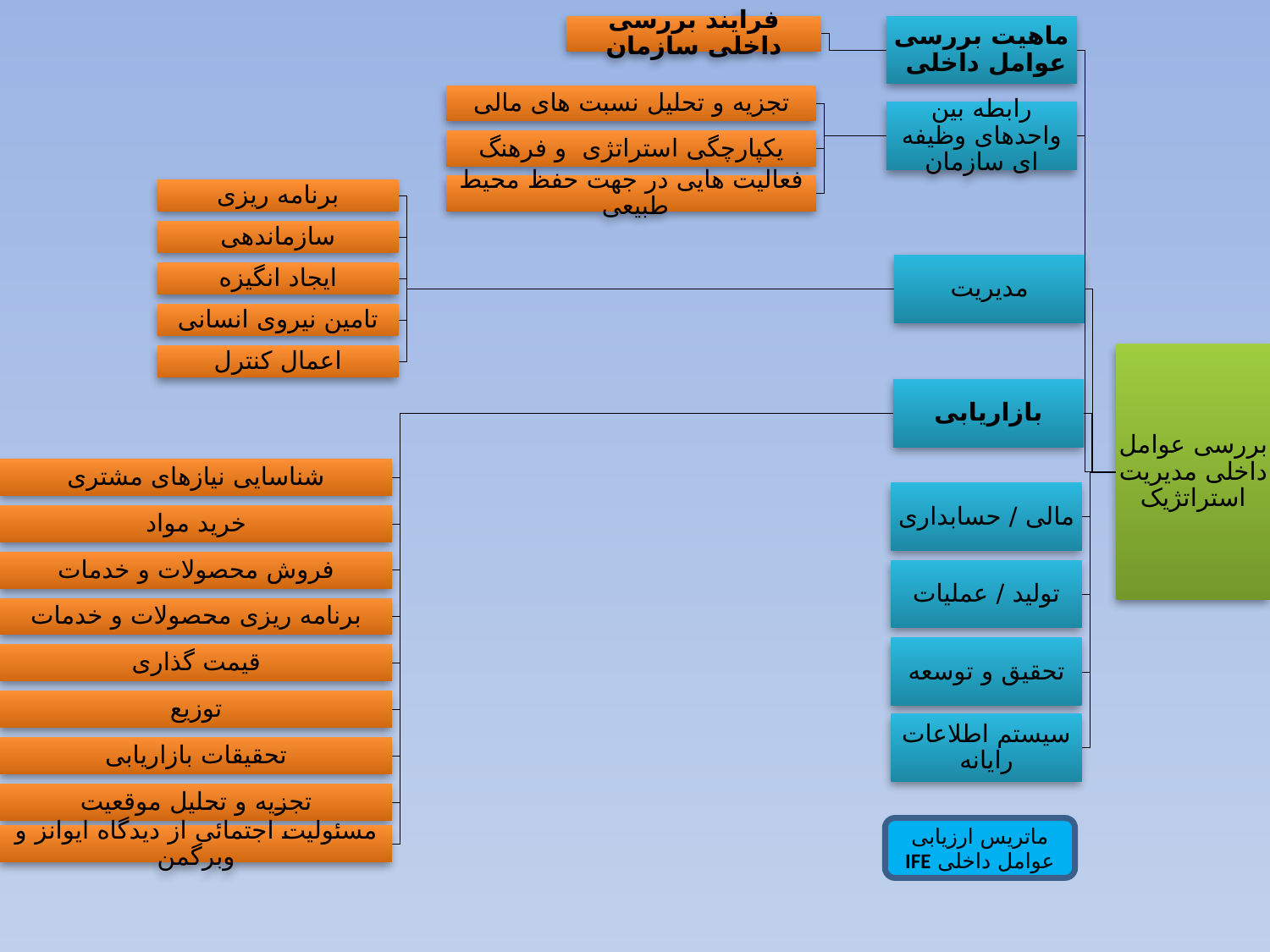

بررسی عوامل داخلی مدیریت استراتژیک
ماهیت بررسی عوامل داخلی
فرایند بررسی داخلی سازمان
رابطه بین واحدهای وظیفه ای سازمان
تجزیه و تحلیل نسبت های مالی
یکپارچگی استراتژی  و فرهنگ
فعالیت هایی در جهت حفظ محیط طبیعی
مدیریت
برنامه ریزی
سازماندهی
ایجاد انگیزه
تامین نیروی انسانی
اعمال کنترل
بازاریابی
شناسایی نیازهای مشتری
خرید مواد
فروش محصولات و خدمات
برنامه ریزی محصولات و خدمات
قیمت گذاری
توزیع
تحقیقات بازاریابی
تجزیه و تحلیل موقعیت
مسئولیت اجتمائی از دیدگاه ایوانز و وبرگمن
مالی / حسابداری
تولید / عملیات
تحقیق و توسعه
سیستم اطلاعات رایانه
ماتریس ارزیابی عوامل داخلی IFE